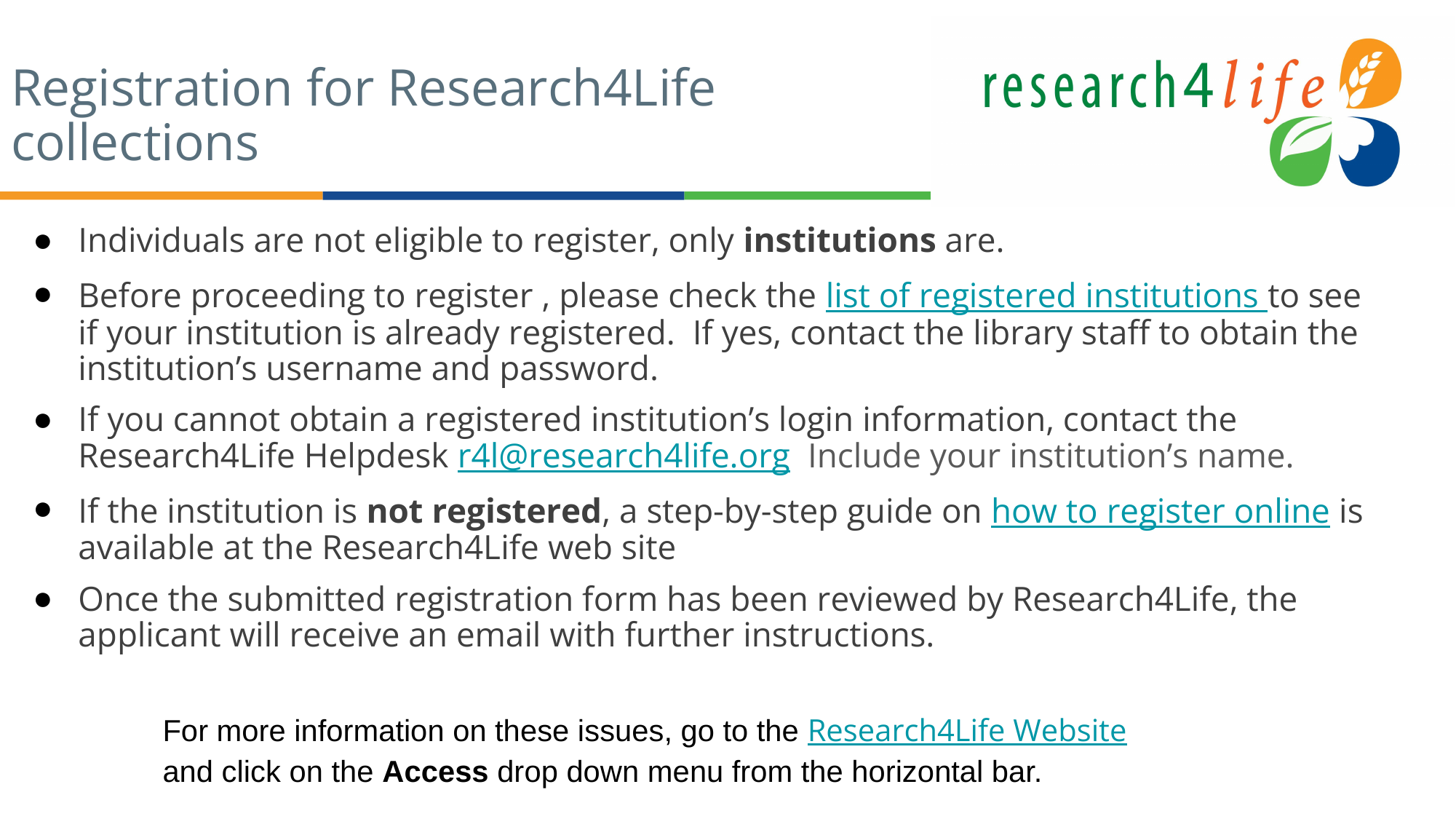

# Registration for Research4Life collections
Individuals are not eligible to register, only institutions are.
Before proceeding to register , please check the list of registered institutions to see if your institution is already registered.  If yes, contact the library staff to obtain the institution’s username and password.
If you cannot obtain a registered institution’s login information, contact the Research4Life Helpdesk r4l@research4life.org  Include your institution’s name.
If the institution is not registered, a step-by-step guide on how to register online is available at the Research4Life web site
Once the submitted registration form has been reviewed by Research4Life, the applicant will receive an email with further instructions.

For more information on these issues, go to the Research4Life Website and click on the Access drop down menu from the horizontal bar.